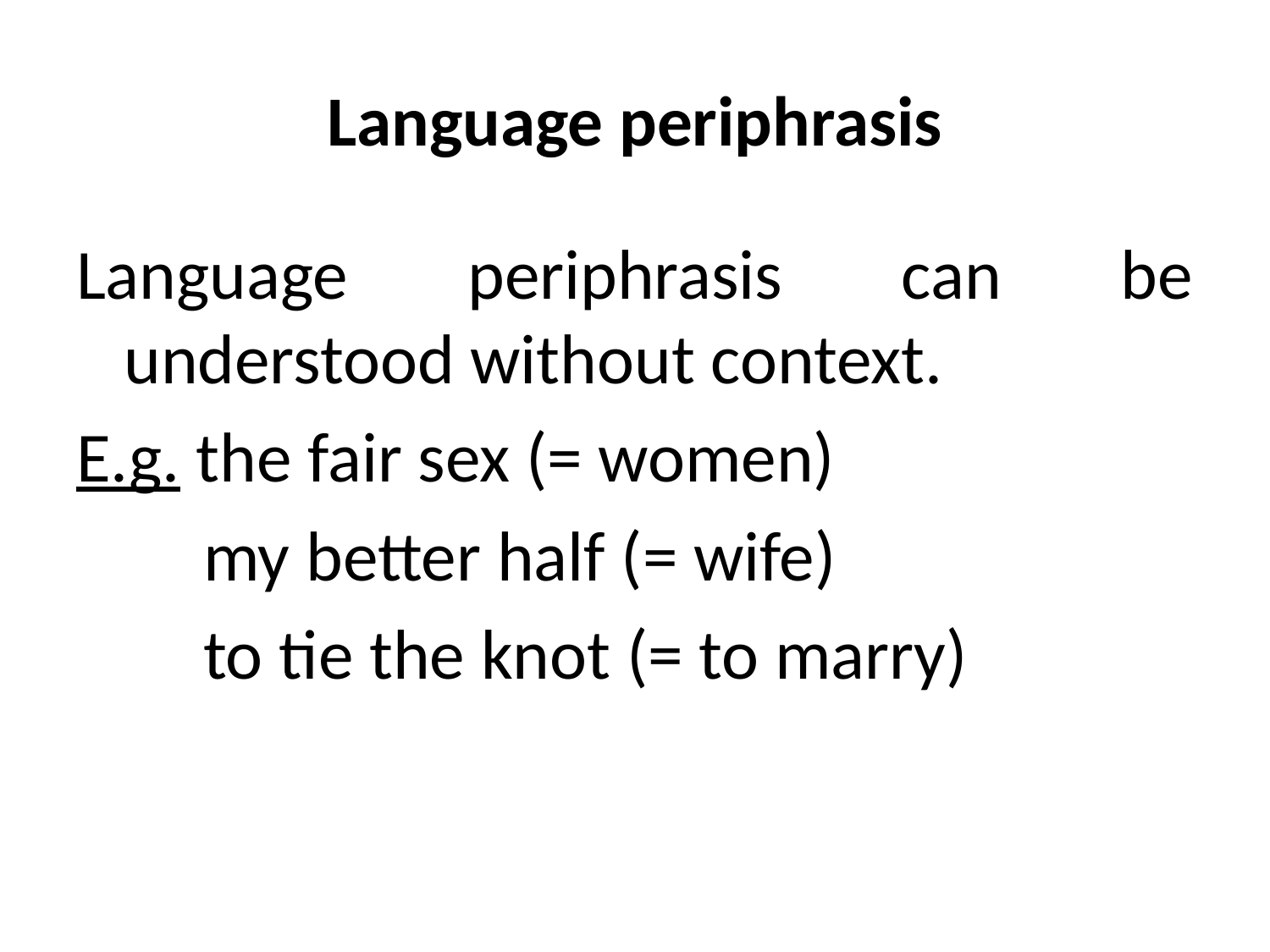

# Language periphrasis
Language periphrasis can be understood without context.
E.g. the fair sex (= women)
        my better half (= wife)
        to tie the knot (= to marry)